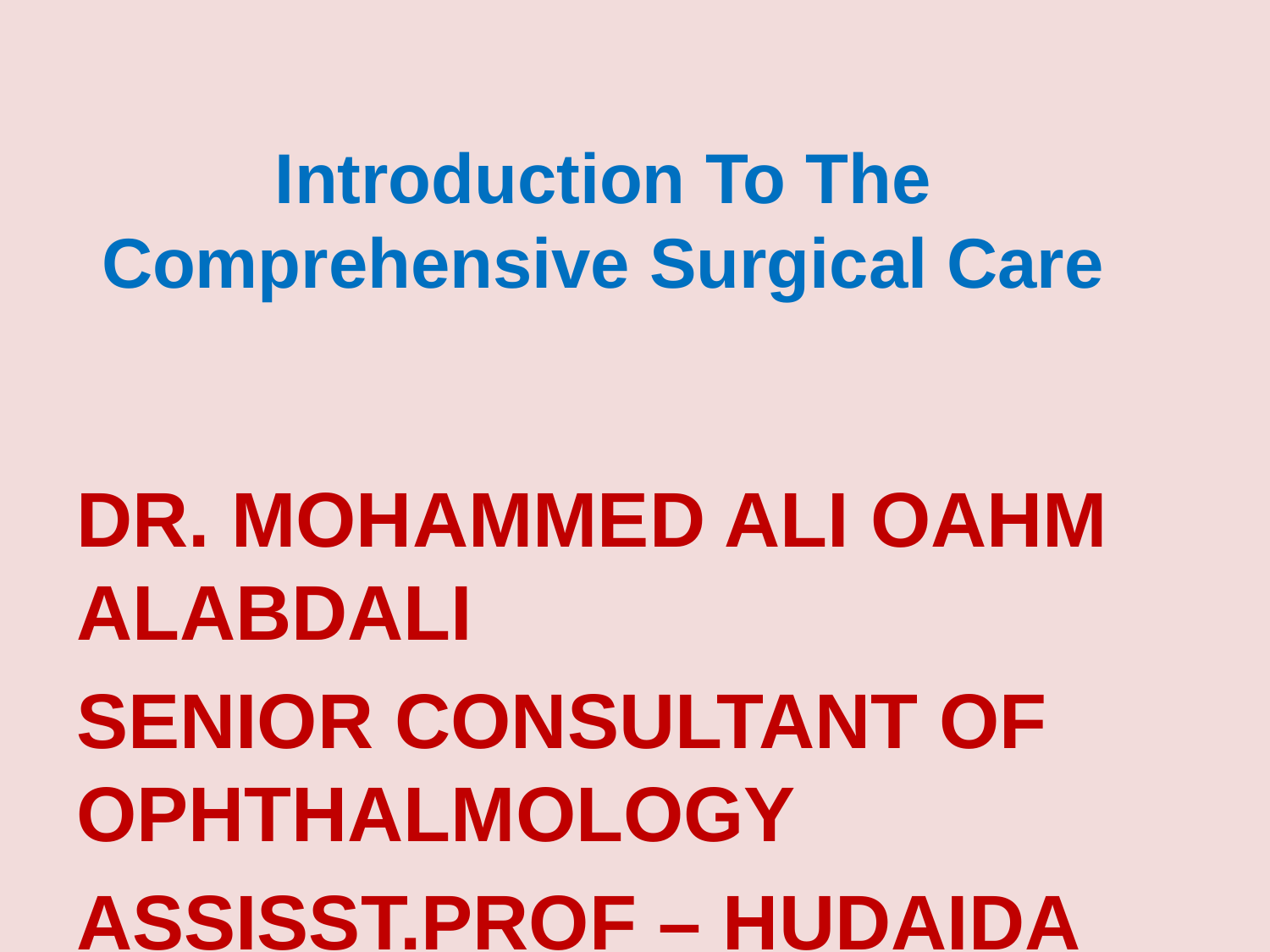

# Introduction To The Comprehensive Surgical Care

DR. MOHAMMED ALI OAHM ALABDALI
SENIOR CONSULTANT OF OPHTHALMOLOGY
ASSISST.PROF – HUDAIDA UNIVERSTY